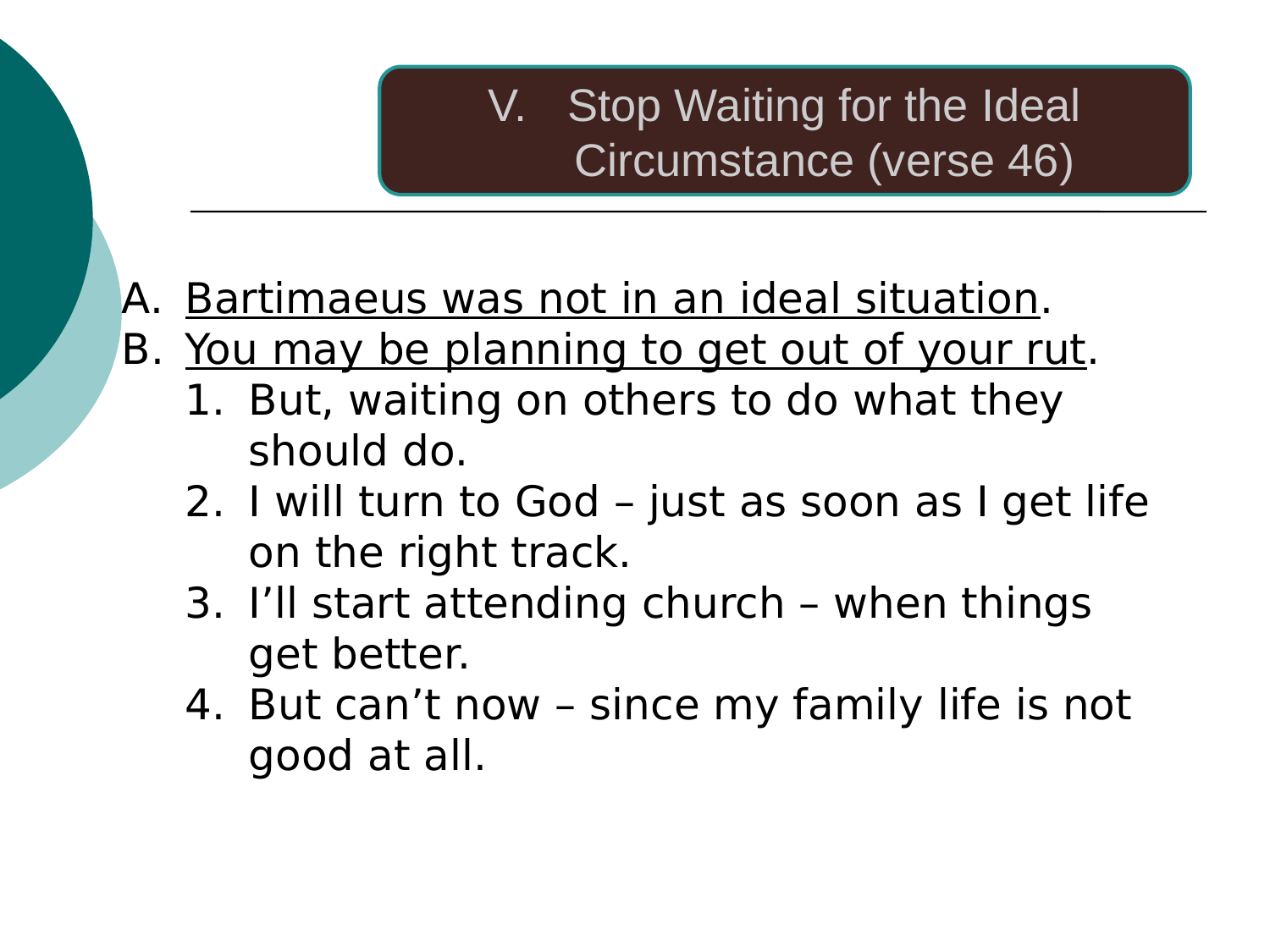

Stop Waiting for the Ideal Circumstance (verse 46)
Bartimaeus was not in an ideal situation.
You may be planning to get out of your rut.
But, waiting on others to do what they should do.
I will turn to God – just as soon as I get life on the right track.
I’ll start attending church – when things get better.
But can’t now – since my family life is not good at all.